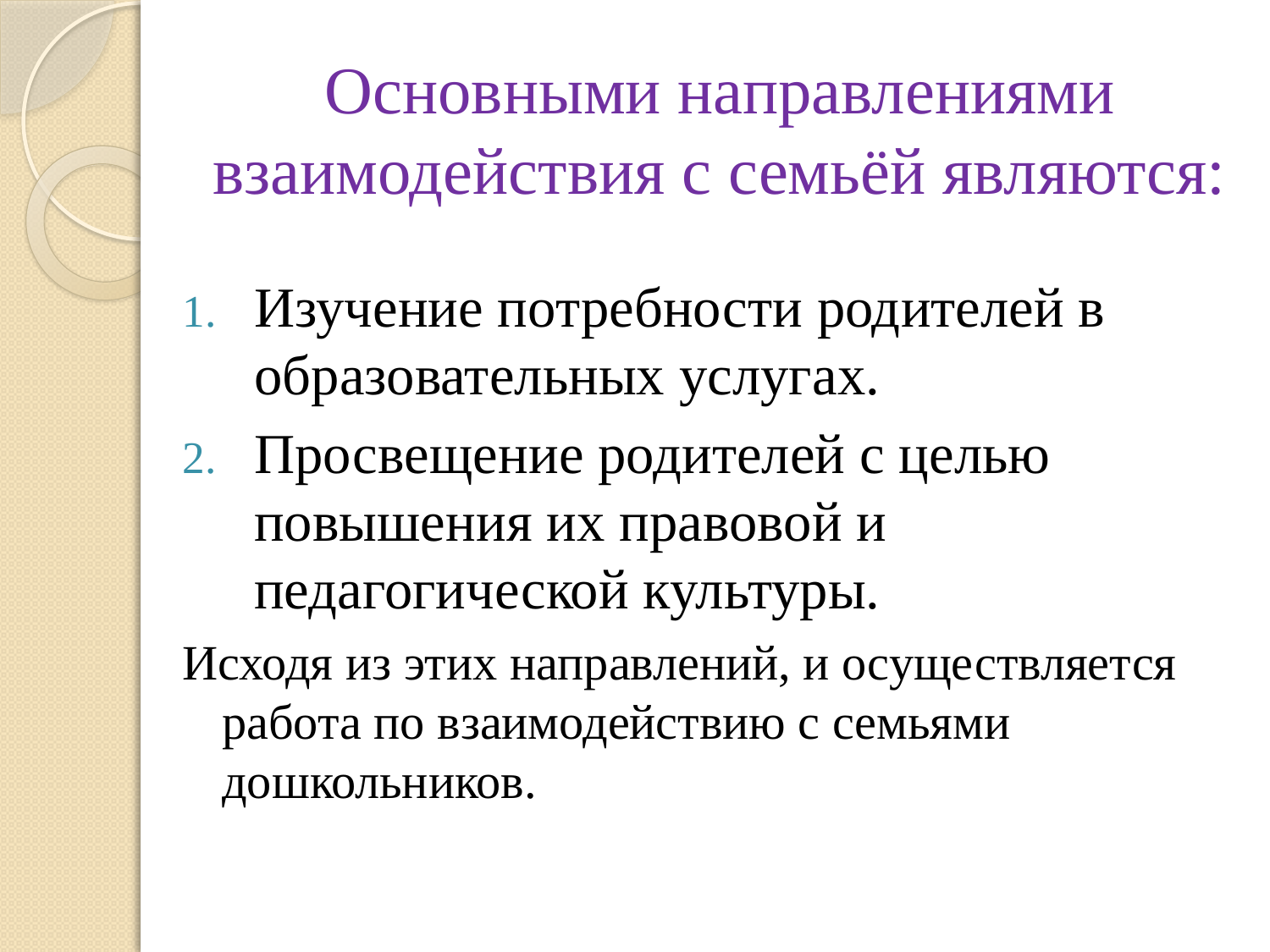

# Основными направлениями взаимодействия с семьёй являются:
Изучение потребности родителей в образовательных услугах.
Просвещение родителей с целью повышения их правовой и педагогической культуры.
Исходя из этих направлений, и осуществляется   работа по взаимодействию с семьями дошкольников.